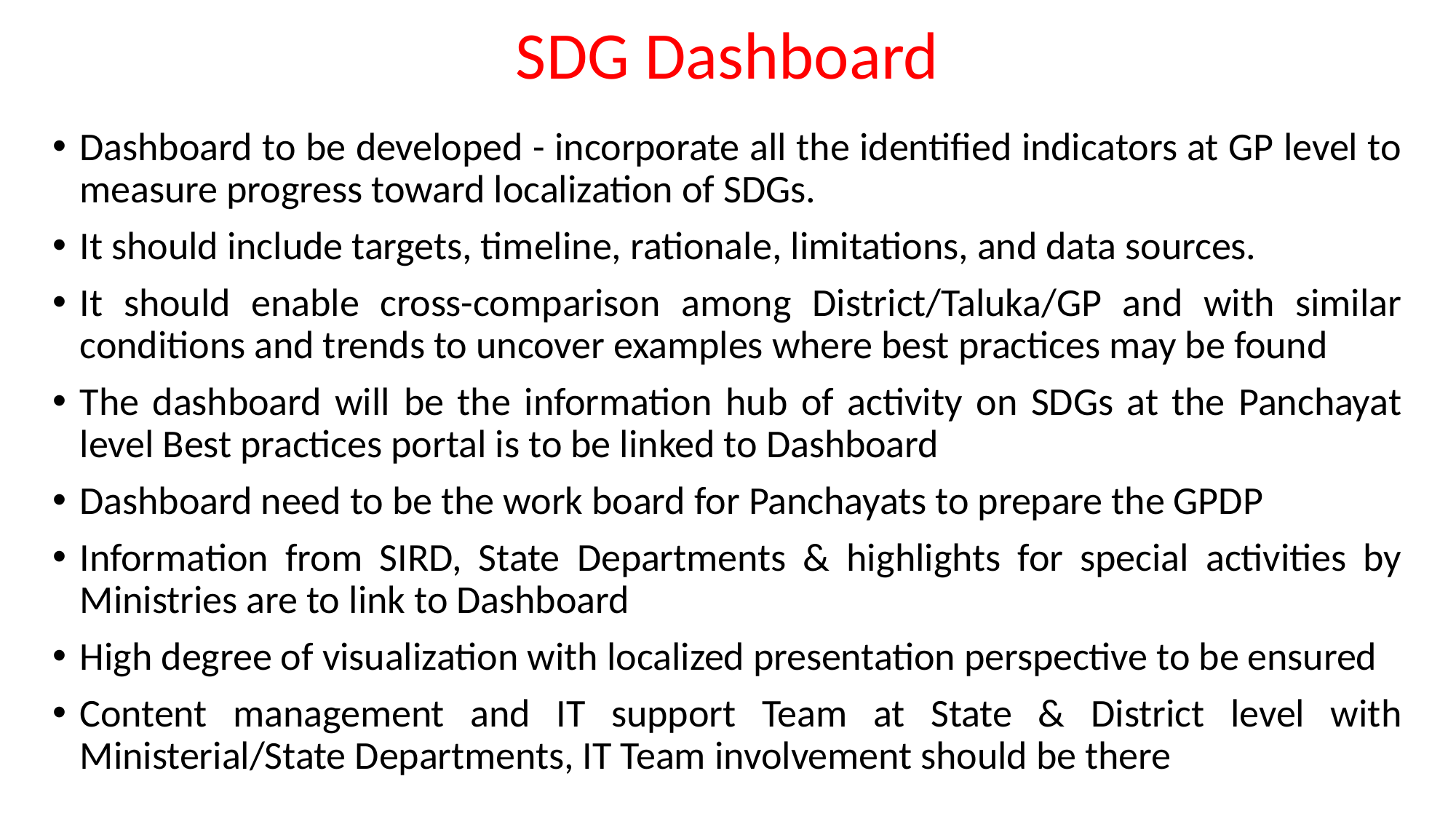

# SDG Dashboard
Dashboard to be developed - incorporate all the identified indicators at GP level to measure progress toward localization of SDGs.
It should include targets, timeline, rationale, limitations, and data sources.
It should enable cross-comparison among District/Taluka/GP and with similar conditions and trends to uncover examples where best practices may be found
The dashboard will be the information hub of activity on SDGs at the Panchayat level Best practices portal is to be linked to Dashboard
Dashboard need to be the work board for Panchayats to prepare the GPDP
Information from SIRD, State Departments & highlights for special activities by Ministries are to link to Dashboard
High degree of visualization with localized presentation perspective to be ensured
Content management and IT support Team at State & District level with Ministerial/State Departments, IT Team involvement should be there